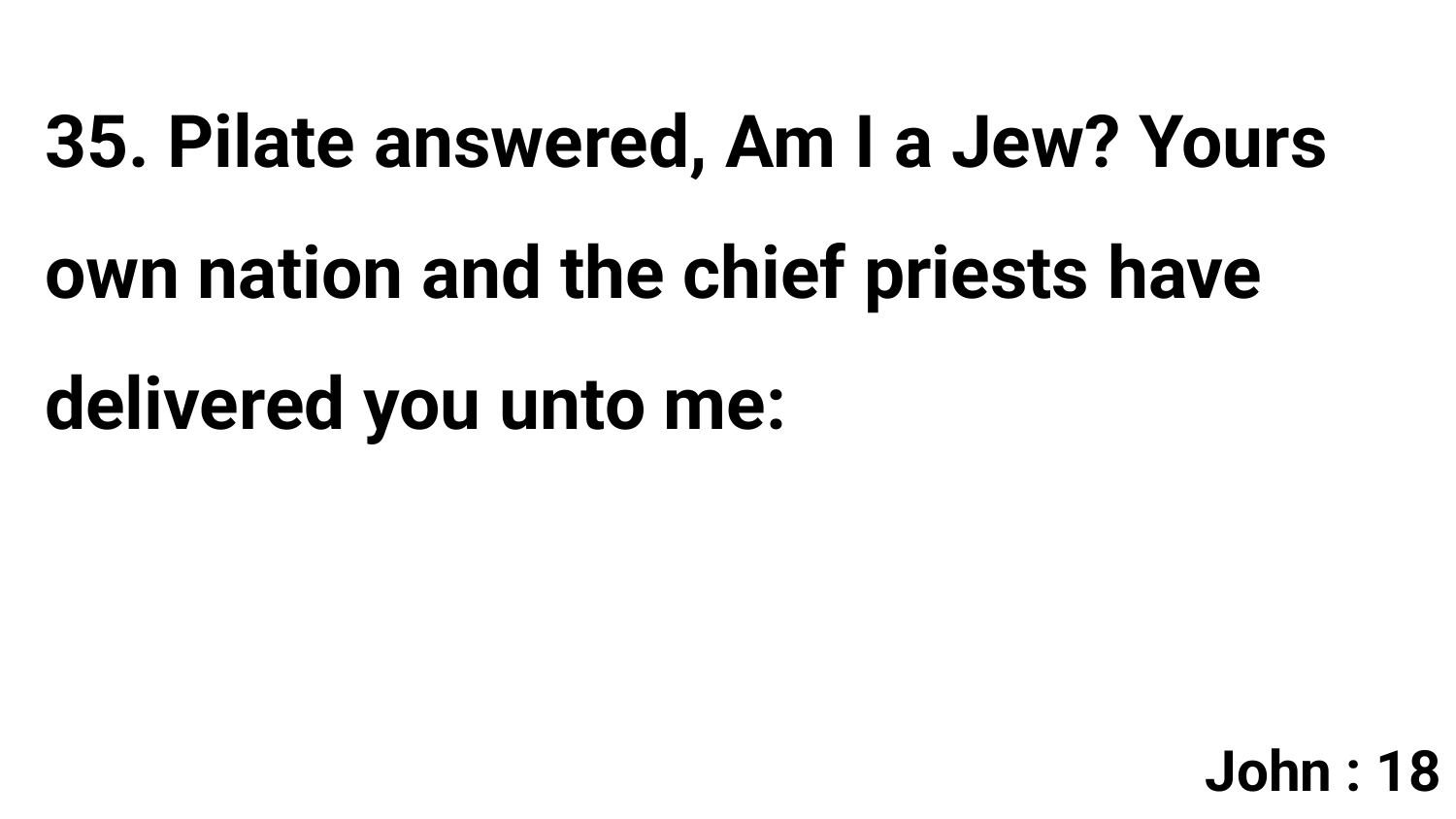

35. Pilate answered, Am I a Jew? Yours own nation and the chief priests have delivered you unto me:
John : 18